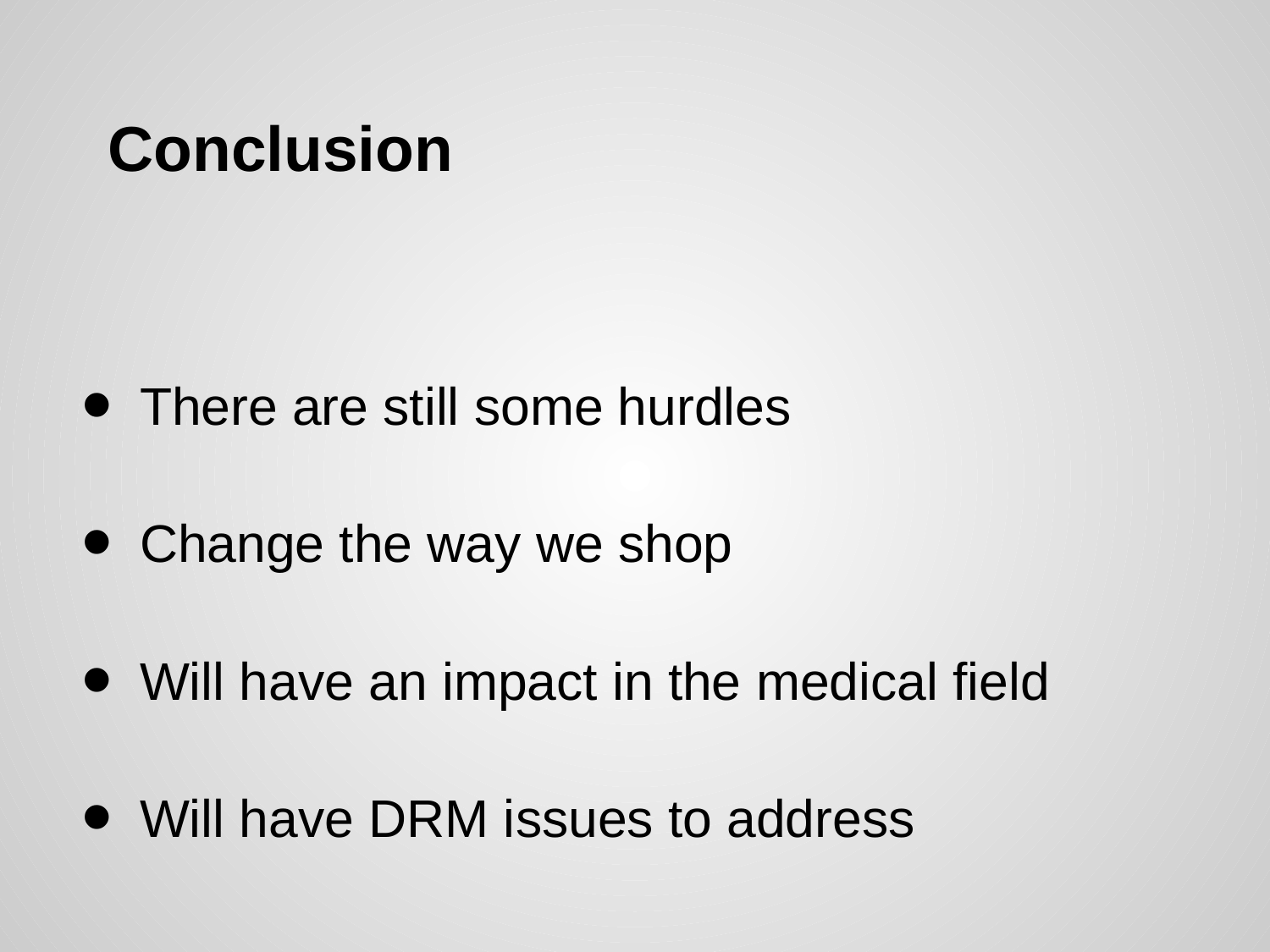

# Conclusion

There are still some hurdles
Change the way we shop
Will have an impact in the medical field
Will have DRM issues to address